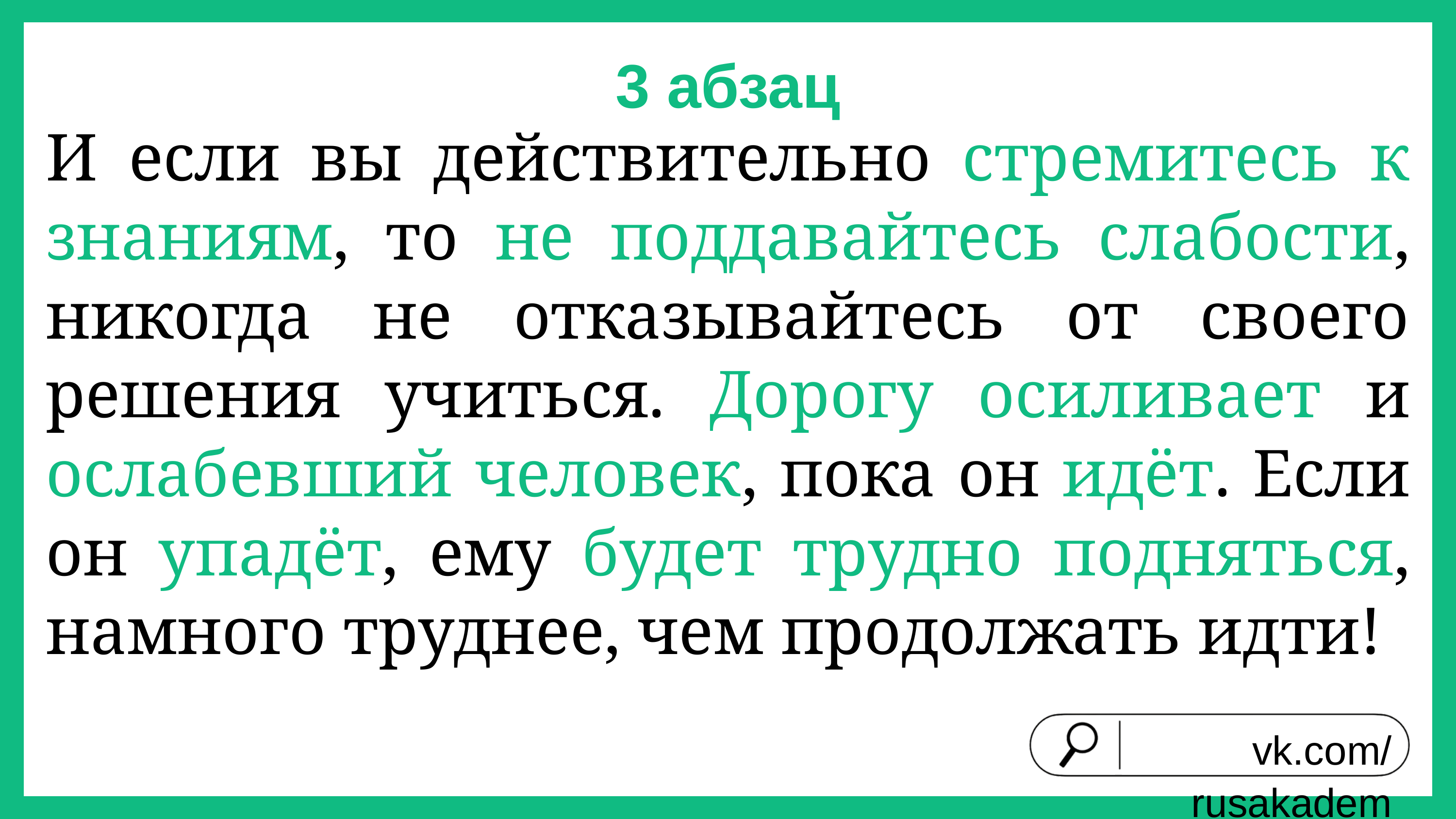

3 абзац
И если вы действительно стремитесь к знаниям, то не поддавайтесь слабости, никогда не отказывайтесь от своего решения учиться. Дорогу осиливает и ослабевший человек, пока он идёт. Если он упадёт, ему будет трудно подняться, намного труднее, чем продолжать идти!

vk.com/rusakadem